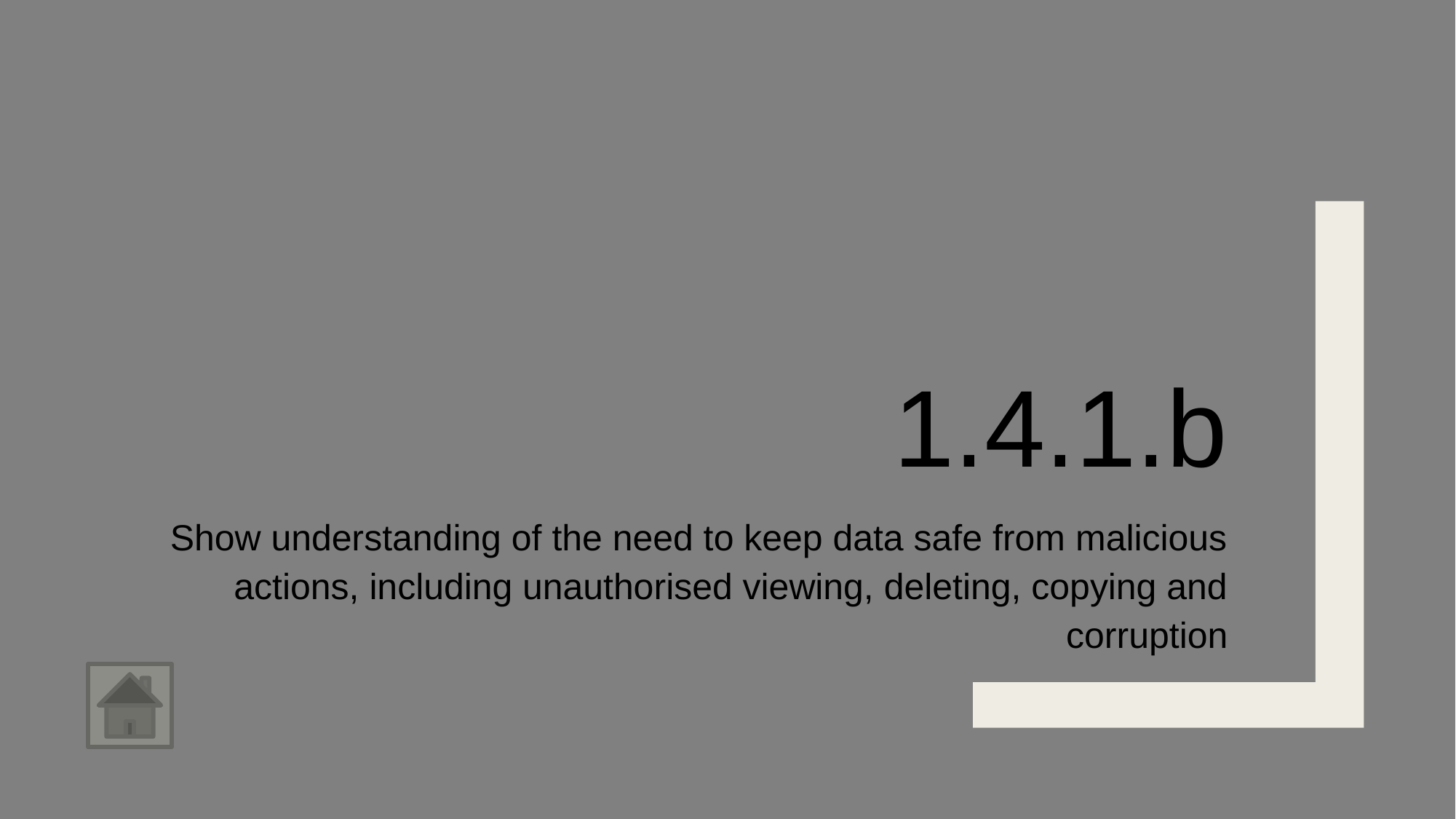

# 1.4.1.b
Show understanding of the need to keep data safe from malicious actions, including unauthorised viewing, deleting, copying and corruption